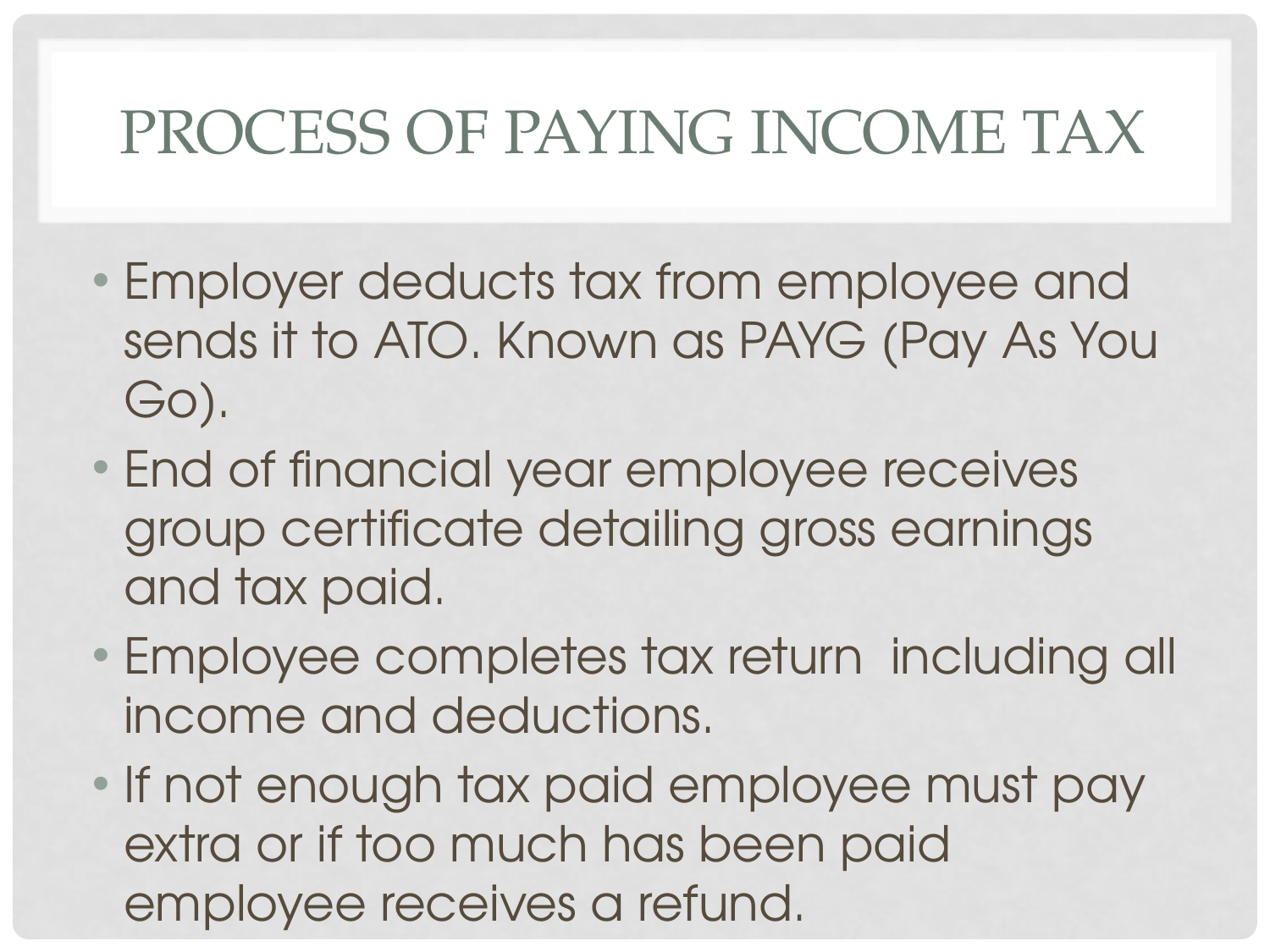

# PROCESS OF paying income tax
Employer deducts tax from employee and sends it to ATO. Known as PAYG (Pay As You Go).
End of financial year employee receives group certificate detailing gross earnings and tax paid.
Employee completes tax return  including all income and deductions.
If not enough tax paid employee must pay extra or if too much has been paid employee receives a refund.